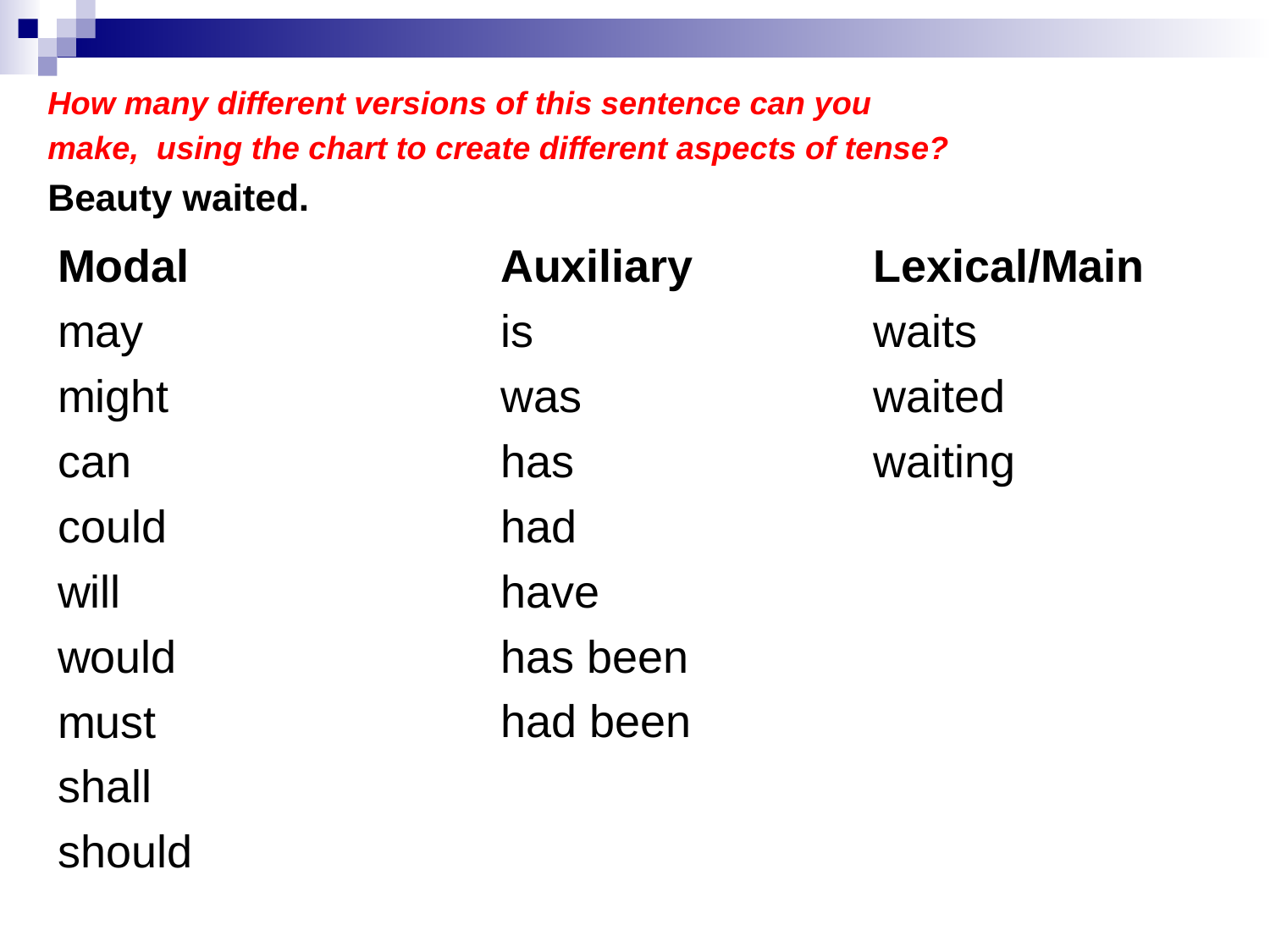

How many different versions of this sentence can you
make,  using the chart to create different aspects of tense?
Beauty waited.

Modal
may
might
can
could
will
would
must
shall
should
Auxiliary
is
was
has
had
have
has been
had been

Lexical/Main
waits
waited
waiting